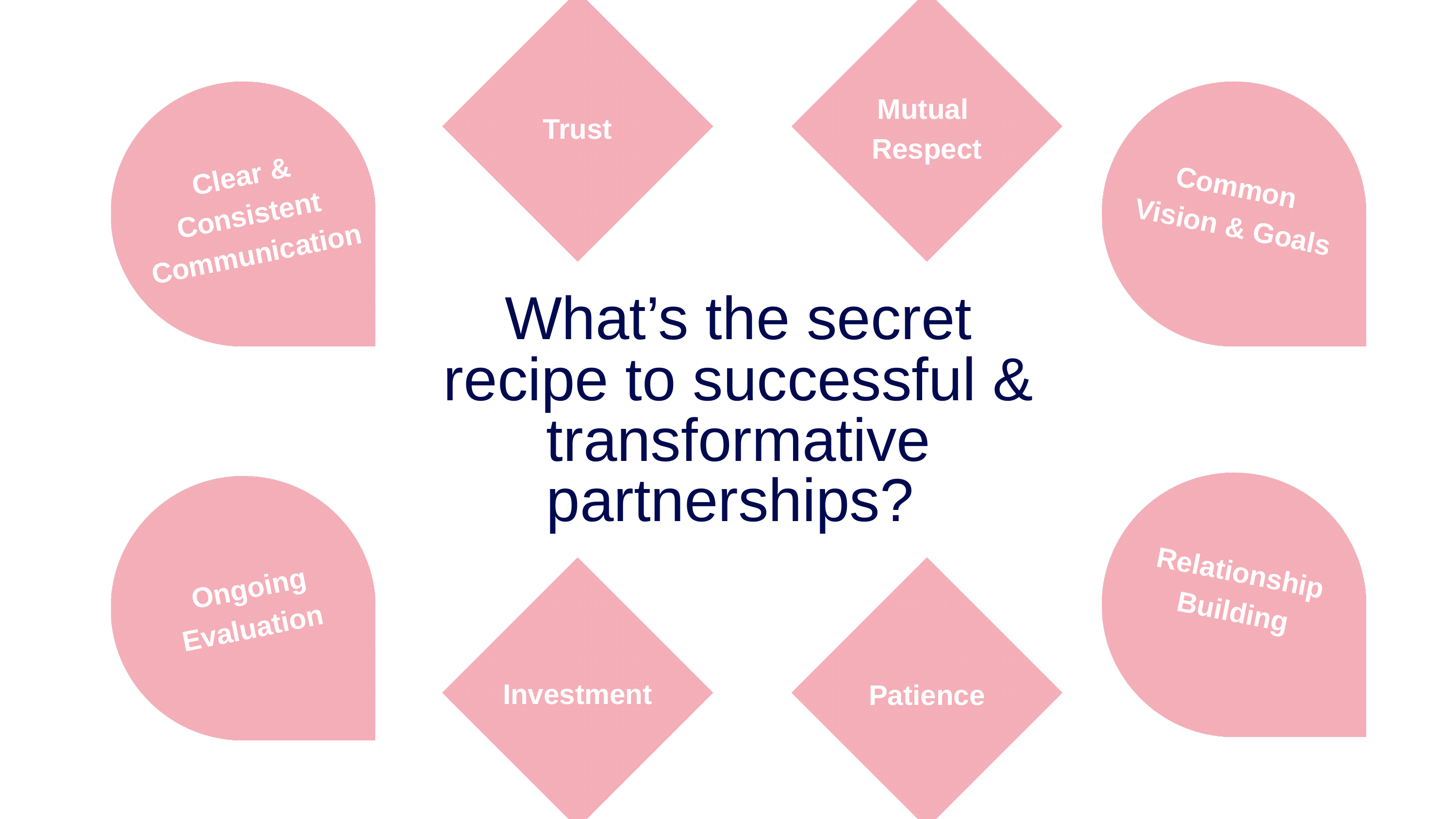

Mutual
Respect
Trust
Clear & Consistent
Communication
Common
Vision & Goals
What’s the secret recipe to successful & transformative partnerships?

Relationship Building
Ongoing Evaluation

Investment
Patience